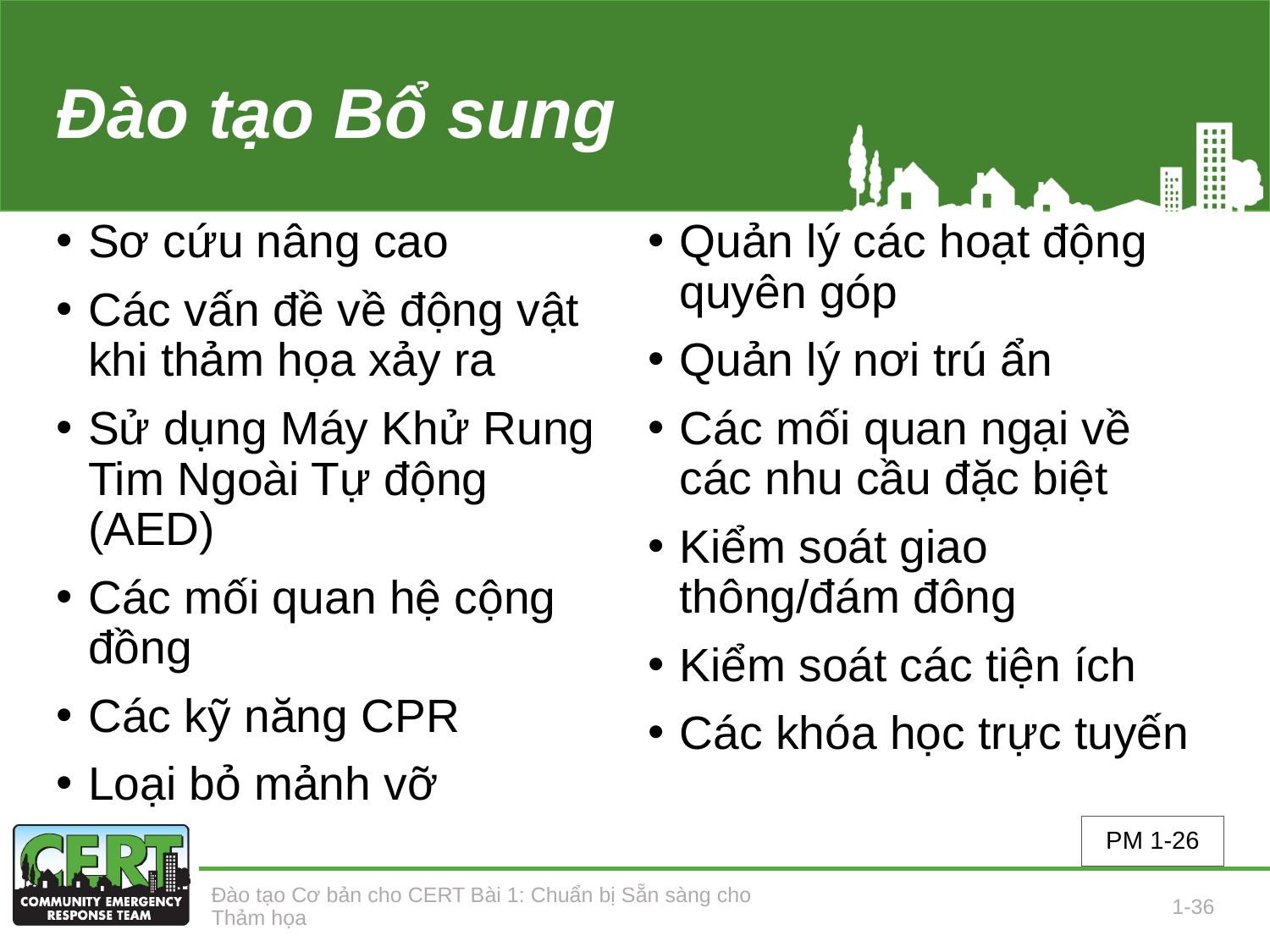

# Đào tạo Bổ sung
Sơ cứu nâng cao
Các vấn đề về động vật khi thảm họa xảy ra
Sử dụng Máy Khử Rung Tim Ngoài Tự động (AED)
Các mối quan hệ cộng đồng
Các kỹ năng CPR
Loại bỏ mảnh vỡ
Quản lý các hoạt động quyên góp
Quản lý nơi trú ẩn
Các mối quan ngại về các nhu cầu đặc biệt
Kiểm soát giao thông/đám đông
Kiểm soát các tiện ích
Các khóa học trực tuyến

PM 1-26
Đào tạo Cơ bản cho CERT Bài 1: Chuẩn bị Sẵn sàng cho Thảm họa
1-36